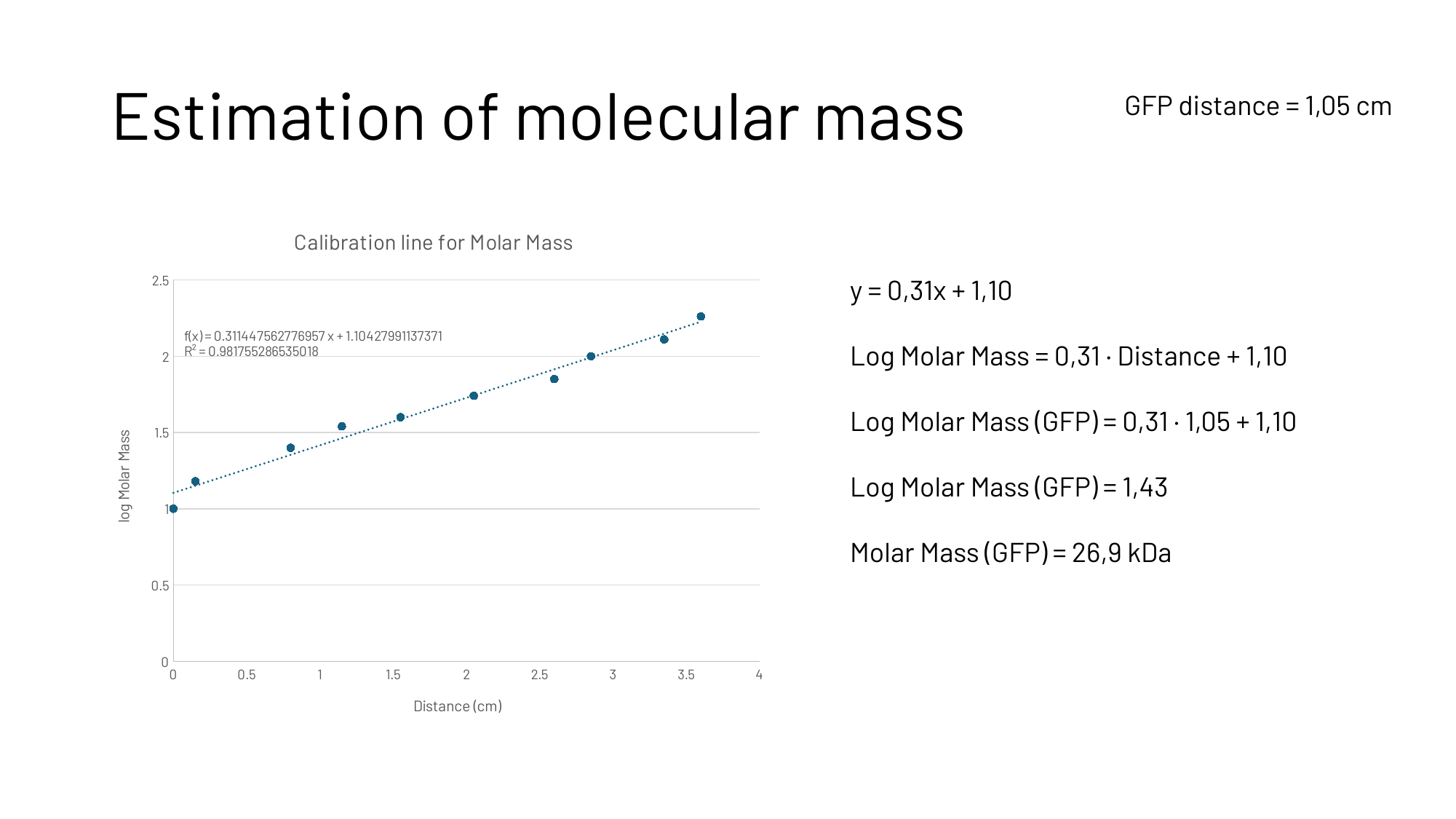

# Estimation of molecular mass
GFP distance = 1,05 cm

### Chart: Calibration line for Molar Mass

| Category |  |
|---|---|
y = 0,31x + 1,10

Log Molar Mass = 0,31 · Distance + 1,10

Log Molar Mass (GFP) = 0,31 · 1,05 + 1,10

Log Molar Mass (GFP) = 1,43

Molar Mass (GFP) = 26,9 kDa